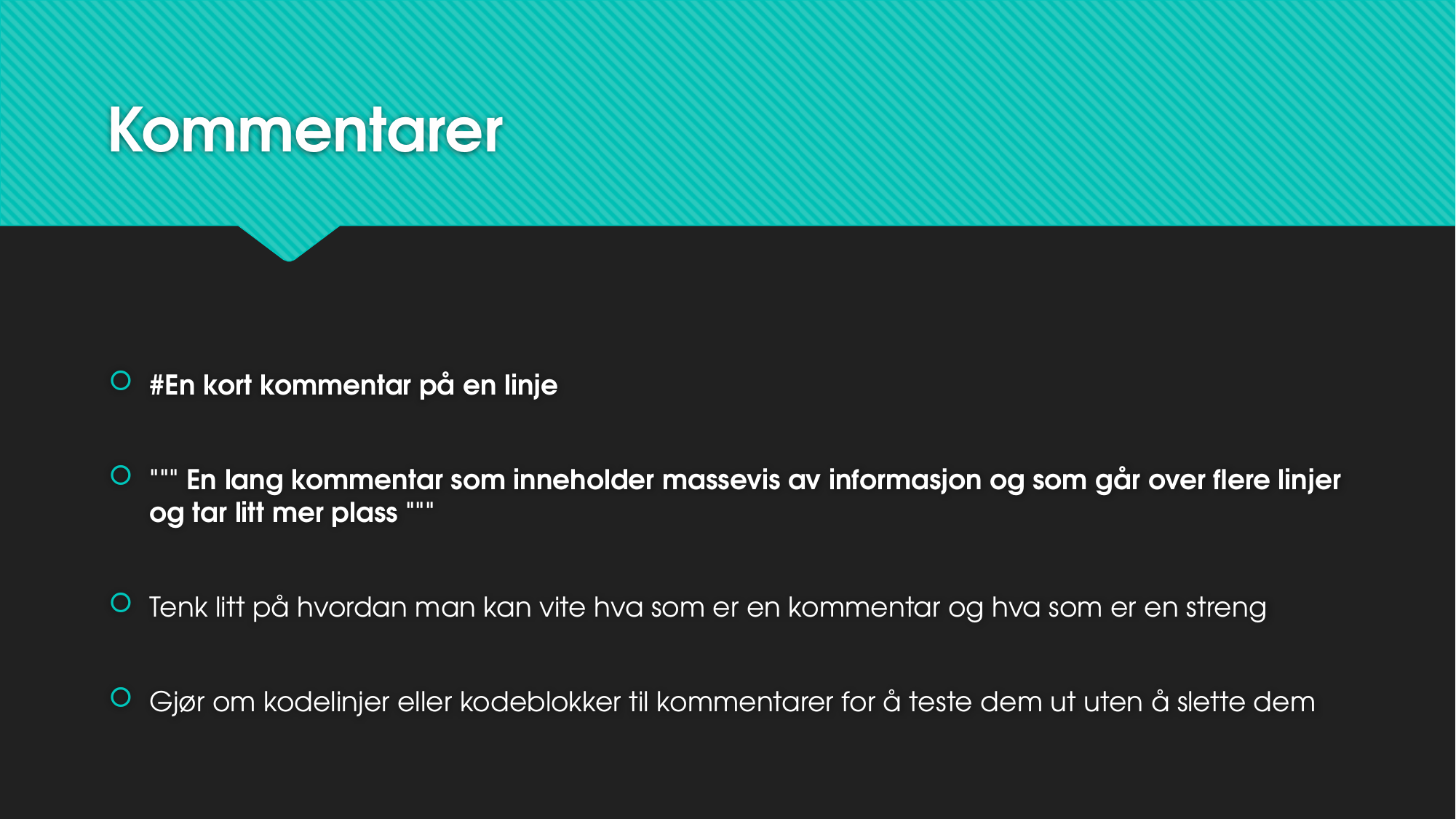

# Kommentarer
#En kort kommentar på en linje

""" En lang kommentar som inneholder massevis av informasjon og som går over flere linjer og tar litt mer plass """

Tenk litt på hvordan man kan vite hva som er en kommentar og hva som er en streng

Gjør om kodelinjer eller kodeblokker til kommentarer for å teste dem ut uten å slette dem